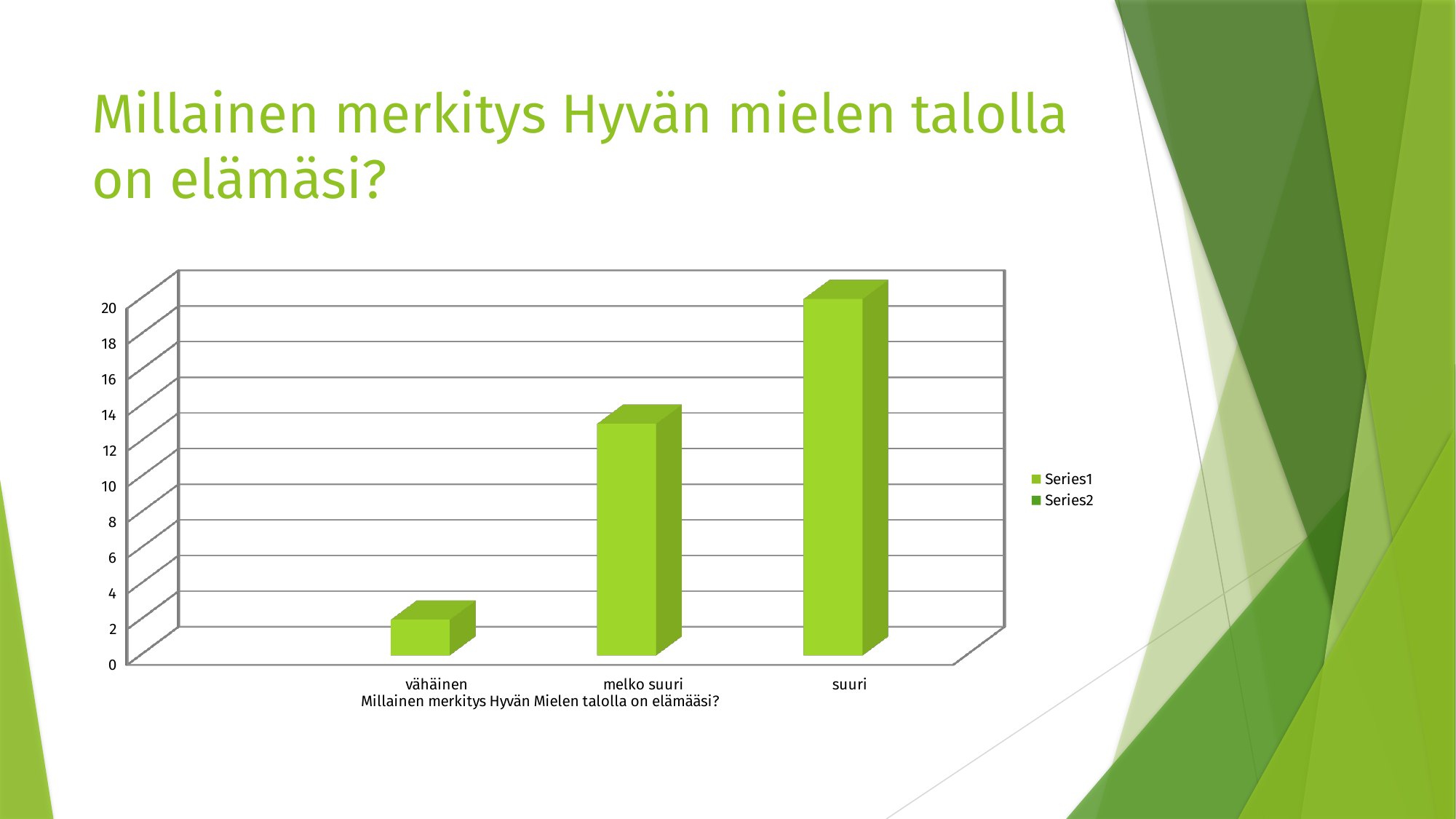

# Millainen merkitys Hyvän mielen talolla on elämäsi?

[unsupported chart]